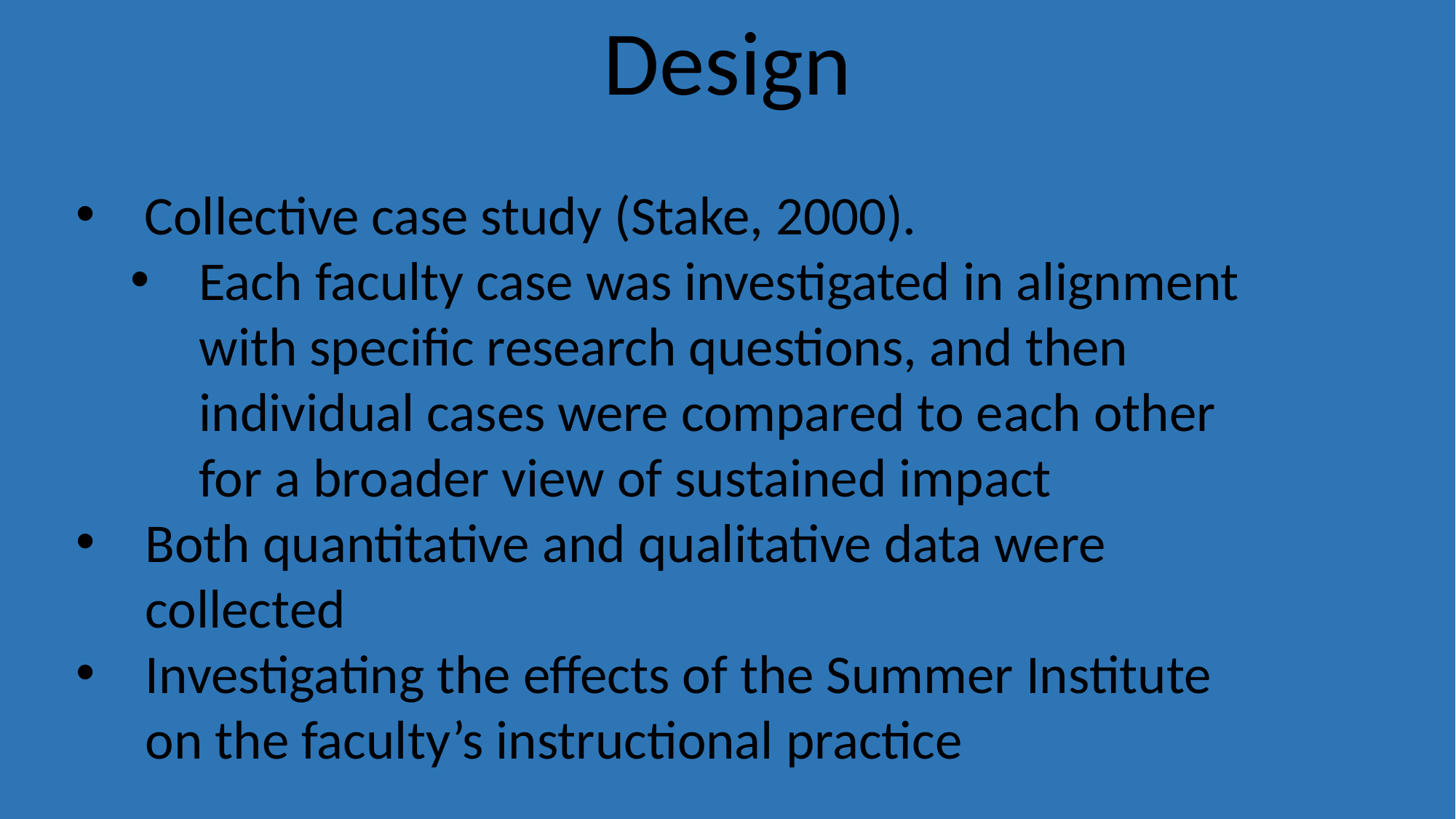

# Design
Collective case study (Stake, 2000).
Each faculty case was investigated in alignment with specific research questions, and then individual cases were compared to each other for a broader view of sustained impact
Both quantitative and qualitative data were collected
Investigating the effects of the Summer Institute on the faculty’s instructional practice